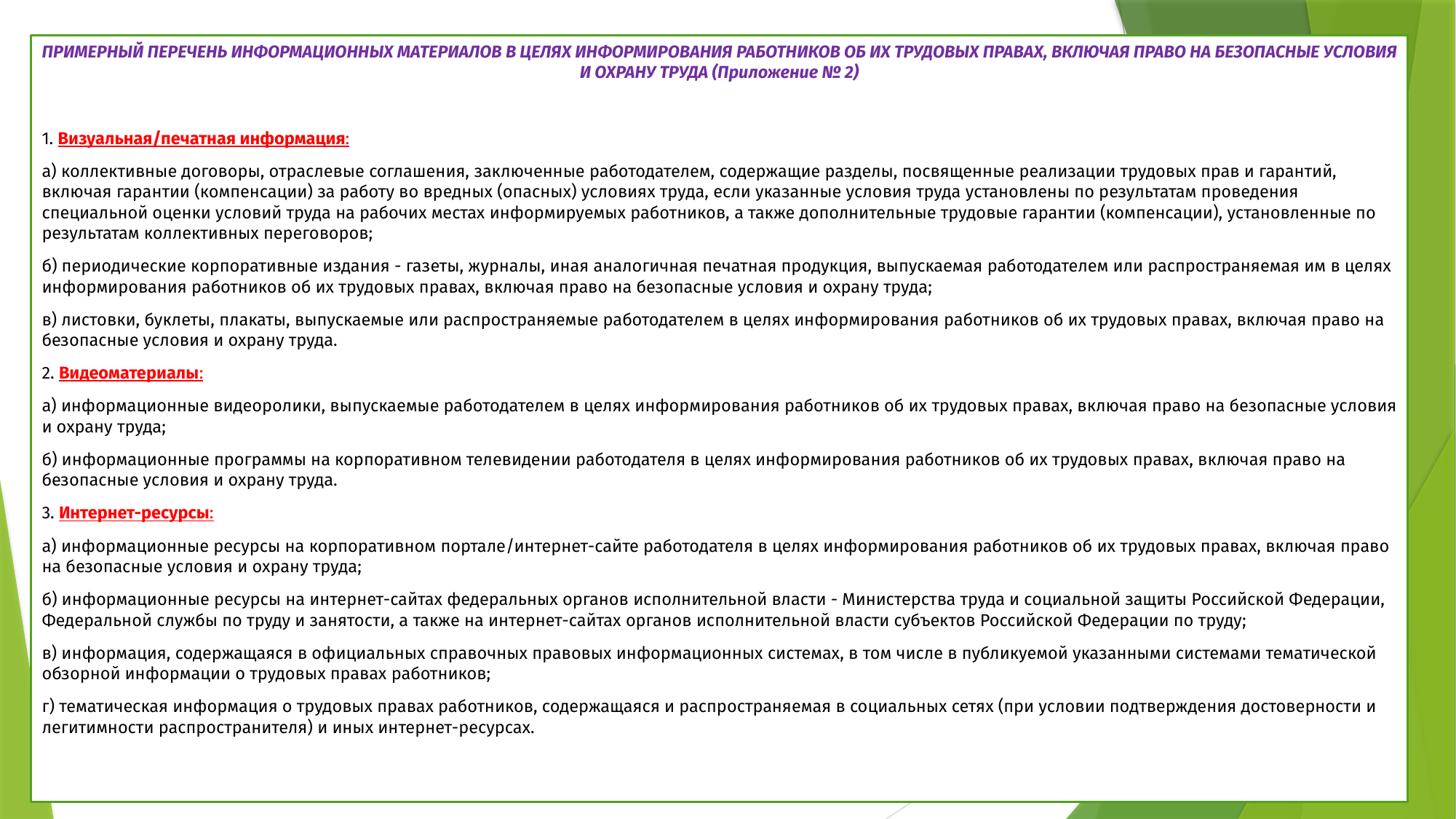

ПРИМЕРНЫЙ ПЕРЕЧЕНЬ ИНФОРМАЦИОННЫХ МАТЕРИАЛОВ В ЦЕЛЯХ ИНФОРМИРОВАНИЯ РАБОТНИКОВ ОБ ИХ ТРУДОВЫХ ПРАВАХ, ВКЛЮЧАЯ ПРАВО НА БЕЗОПАСНЫЕ УСЛОВИЯ И ОХРАНУ ТРУДА (Приложение № 2)

1. Визуальная/печатная информация:
а) коллективные договоры, отраслевые соглашения, заключенные работодателем, содержащие разделы, посвященные реализации трудовых прав и гарантий, включая гарантии (компенсации) за работу во вредных (опасных) условиях труда, если указанные условия труда установлены по результатам проведения специальной оценки условий труда на рабочих местах информируемых работников, а также дополнительные трудовые гарантии (компенсации), установленные по результатам коллективных переговоров;
б) периодические корпоративные издания - газеты, журналы, иная аналогичная печатная продукция, выпускаемая работодателем или распространяемая им в целях информирования работников об их трудовых правах, включая право на безопасные условия и охрану труда;
в) листовки, буклеты, плакаты, выпускаемые или распространяемые работодателем в целях информирования работников об их трудовых правах, включая право на безопасные условия и охрану труда.
2. Видеоматериалы:
а) информационные видеоролики, выпускаемые работодателем в целях информирования работников об их трудовых правах, включая право на безопасные условия и охрану труда;
б) информационные программы на корпоративном телевидении работодателя в целях информирования работников об их трудовых правах, включая право на безопасные условия и охрану труда.
3. Интернет-ресурсы:
а) информационные ресурсы на корпоративном портале/интернет-сайте работодателя в целях информирования работников об их трудовых правах, включая право на безопасные условия и охрану труда;
б) информационные ресурсы на интернет-сайтах федеральных органов исполнительной власти - Министерства труда и социальной защиты Российской Федерации, Федеральной службы по труду и занятости, а также на интернет-сайтах органов исполнительной власти субъектов Российской Федерации по труду;
в) информация, содержащаяся в официальных справочных правовых информационных системах, в том числе в публикуемой указанными системами тематической обзорной информации о трудовых правах работников;
г) тематическая информация о трудовых правах работников, содержащаяся и распространяемая в социальных сетях (при условии подтверждения достоверности и легитимности распространителя) и иных интернет-ресурсах.